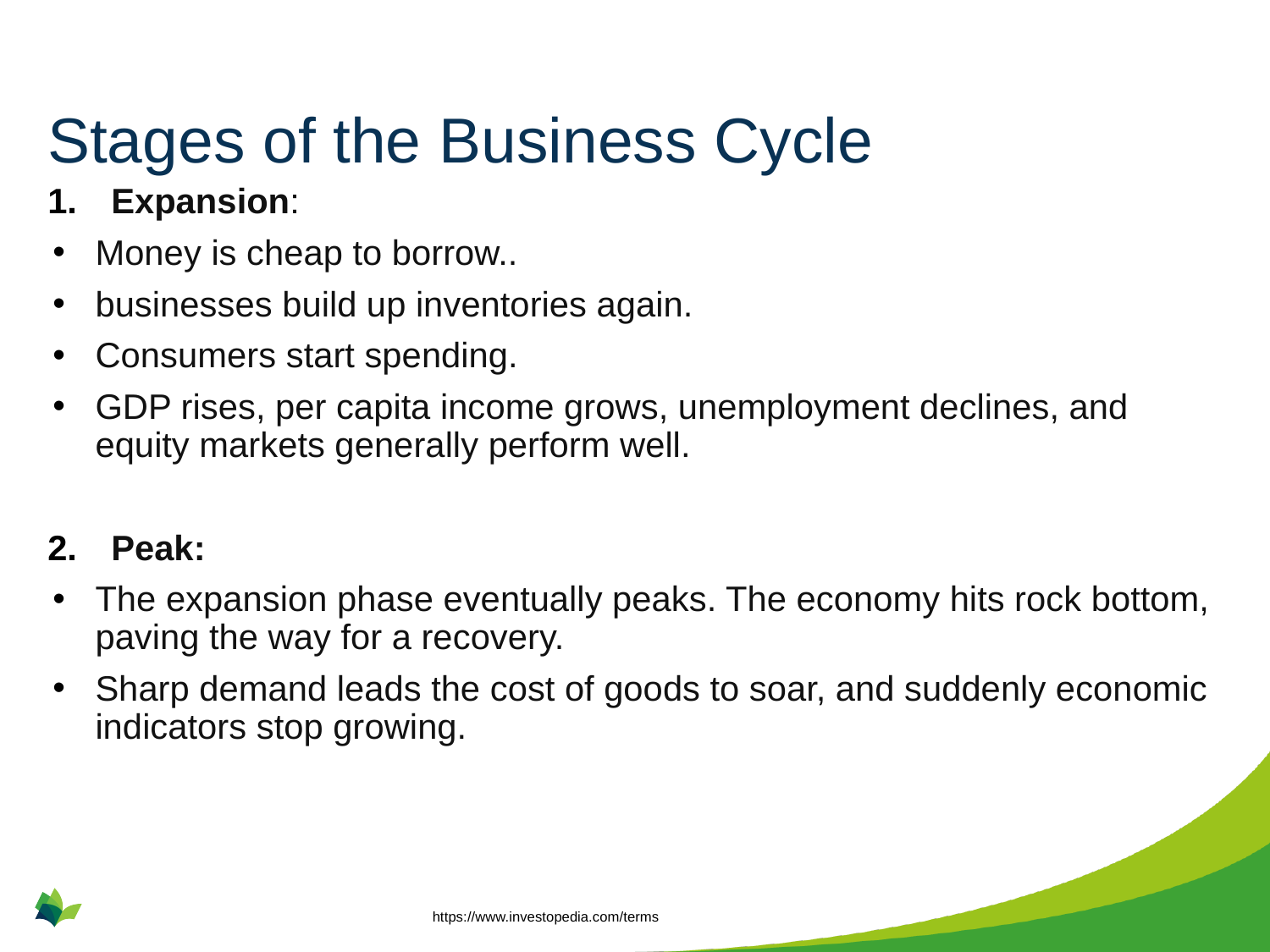

# Stages of the Business Cycle
Expansion:
Money is cheap to borrow..
businesses build up inventories again.
Consumers start spending.
GDP rises, per capita income grows, unemployment declines, and equity markets generally perform well.

Peak:
The expansion phase eventually peaks. The economy hits rock bottom, paving the way for a recovery.
Sharp demand leads the cost of goods to soar, and suddenly economic indicators stop growing.

https://www.investopedia.com/terms